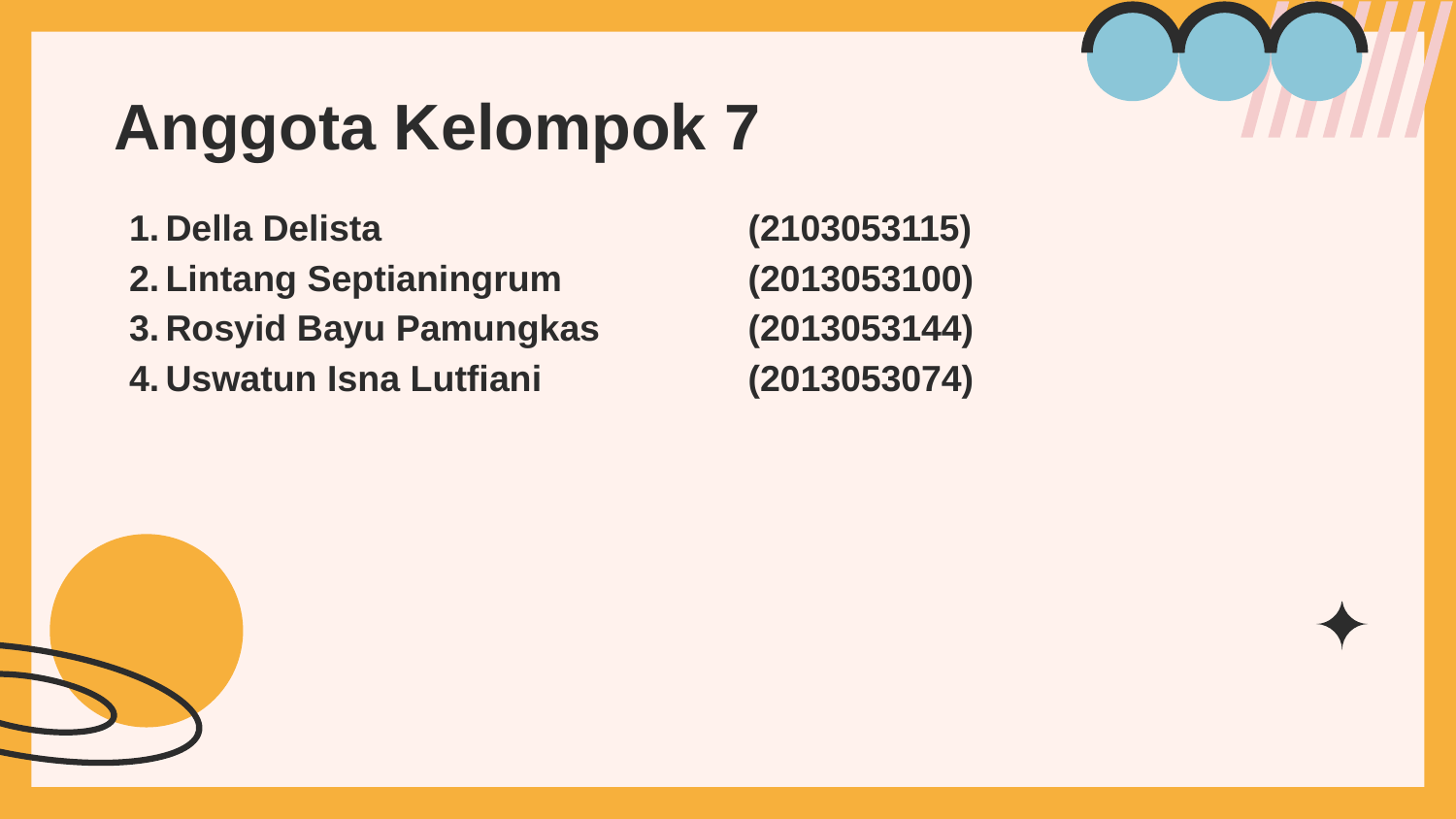

# Anggota Kelompok 7
Della Delista 			(2103053115)
Lintang Septianingrum 		(2013053100)
Rosyid Bayu Pamungkas 	(2013053144)
Uswatun Isna Lutfiani 		(2013053074)